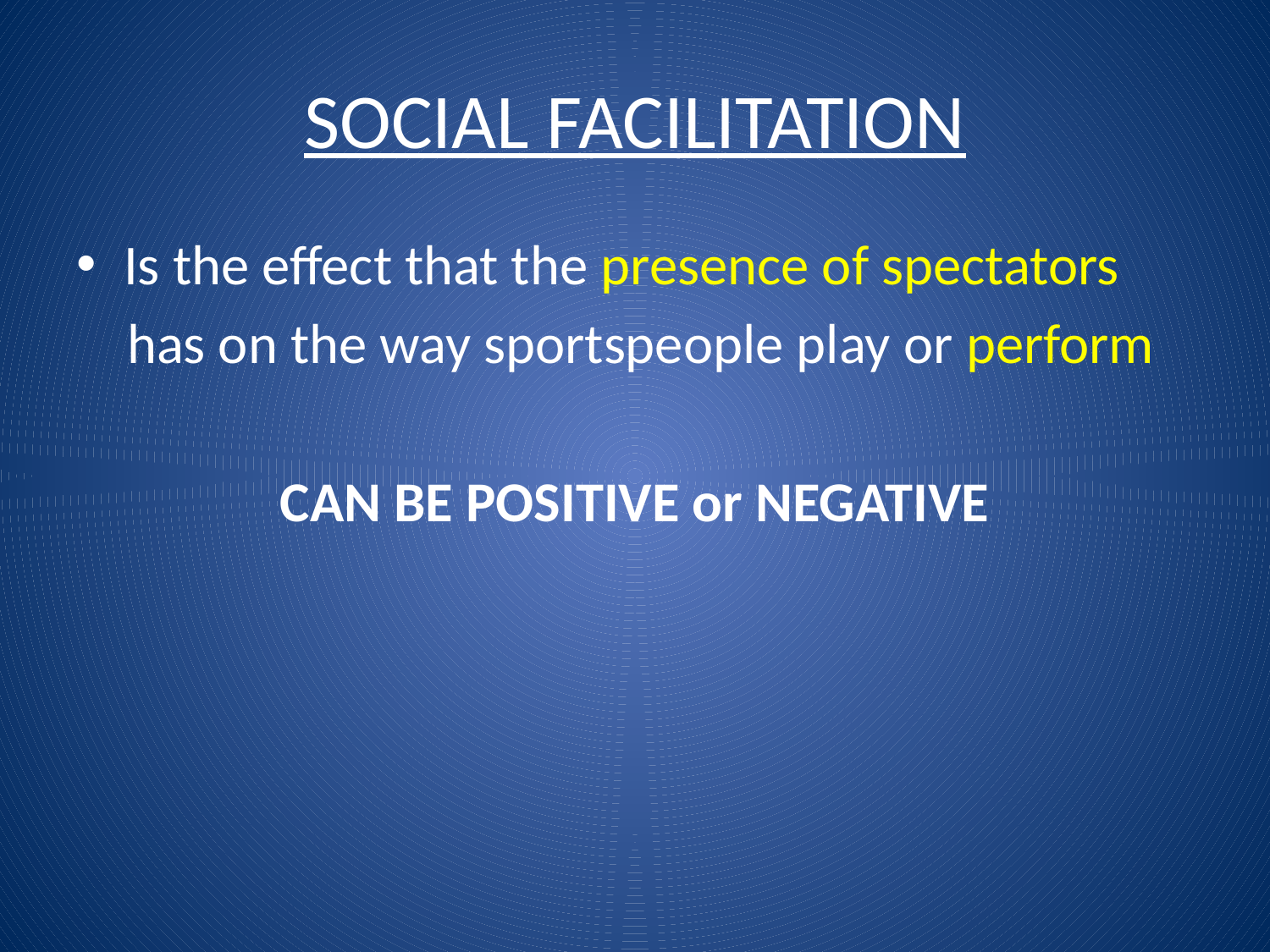

# SOCIAL FACILITATION
Is the effect that the presence of spectators
    has on the way sportspeople play or perform

CAN BE POSITIVE or NEGATIVE